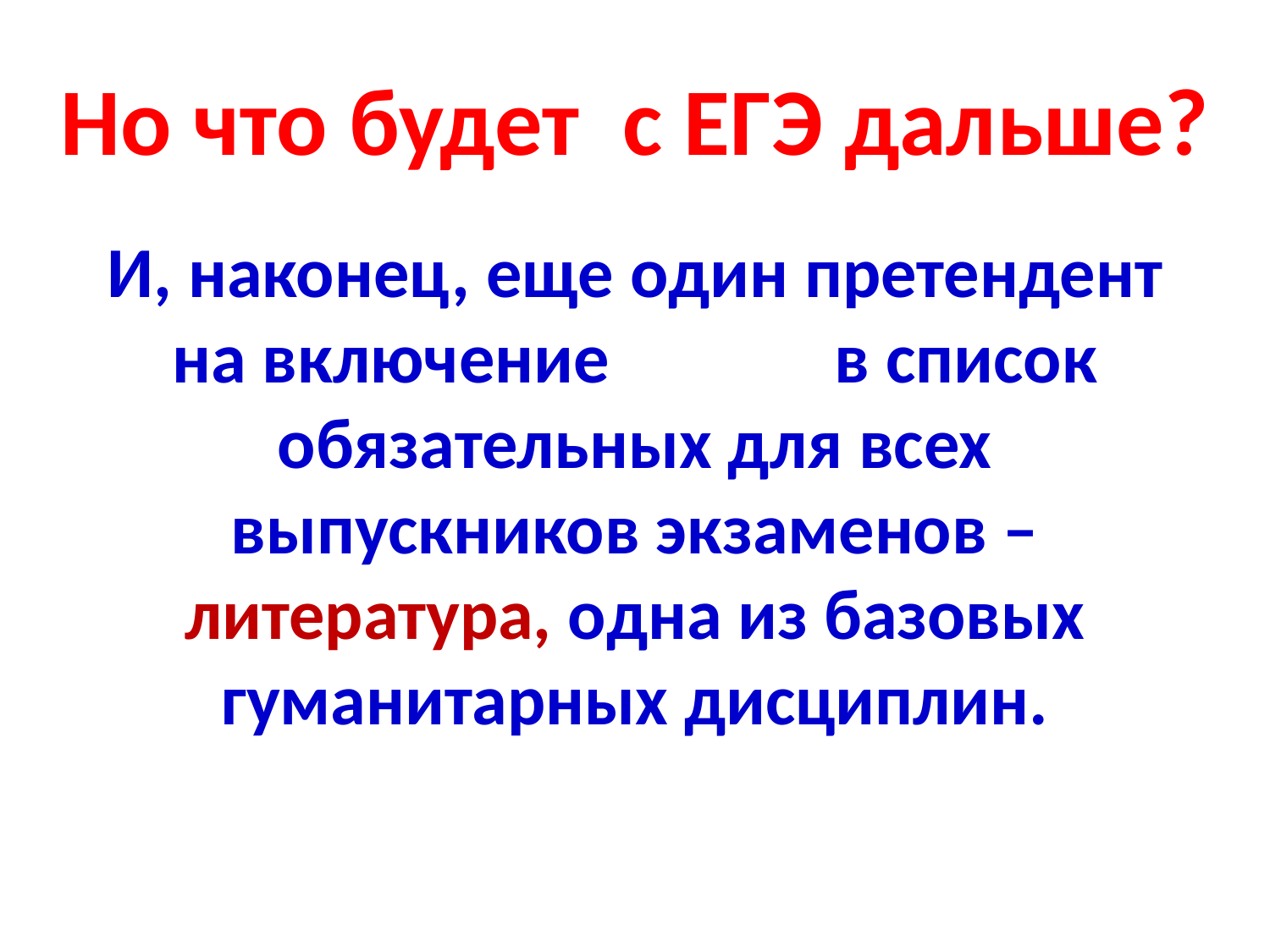

# Но что будет  с ЕГЭ дальше?

И, наконец, еще один претендент на включение              в список обязательных для всех выпускников экзаменов – литература, одна из базовых гуманитарных дисциплин.